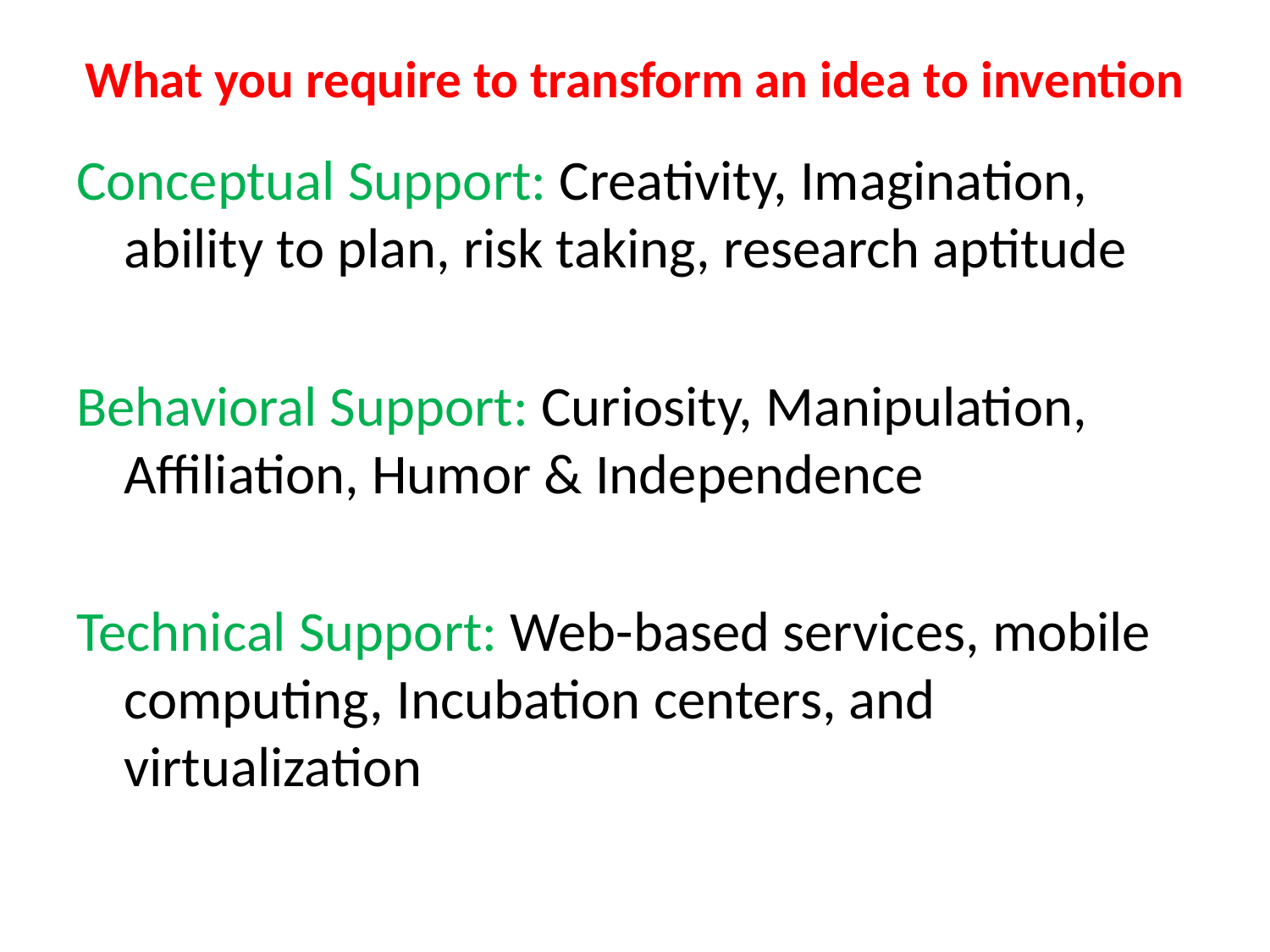

# What you require to transform an idea to invention
Conceptual Support: Creativity, Imagination, ability to plan, risk taking, research aptitude

Behavioral Support: Curiosity, Manipulation, Affiliation, Humor & Independence

Technical Support: Web-based services, mobile computing, Incubation centers, and virtualization